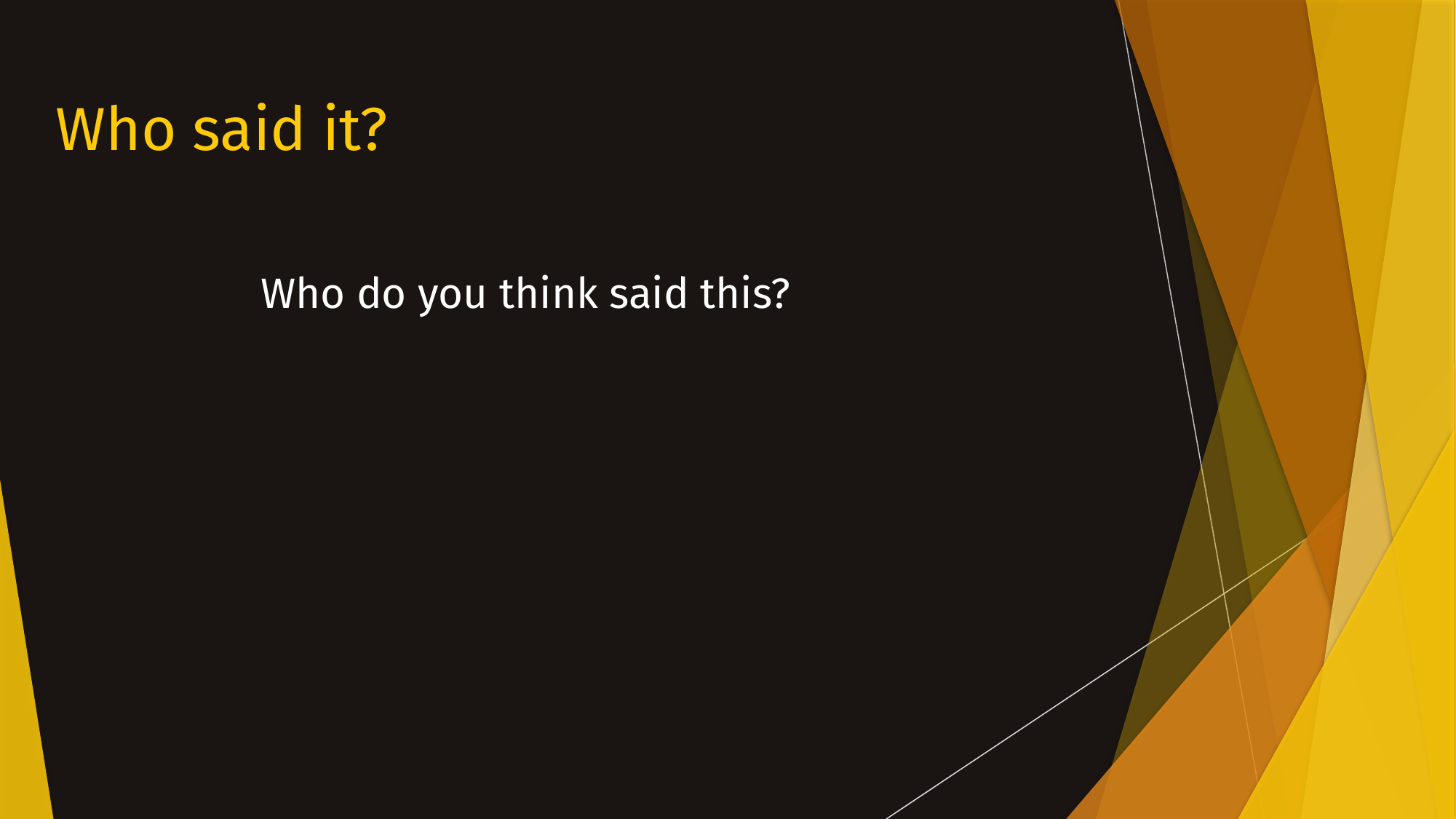

# Who said it?
	Who do you think said this?